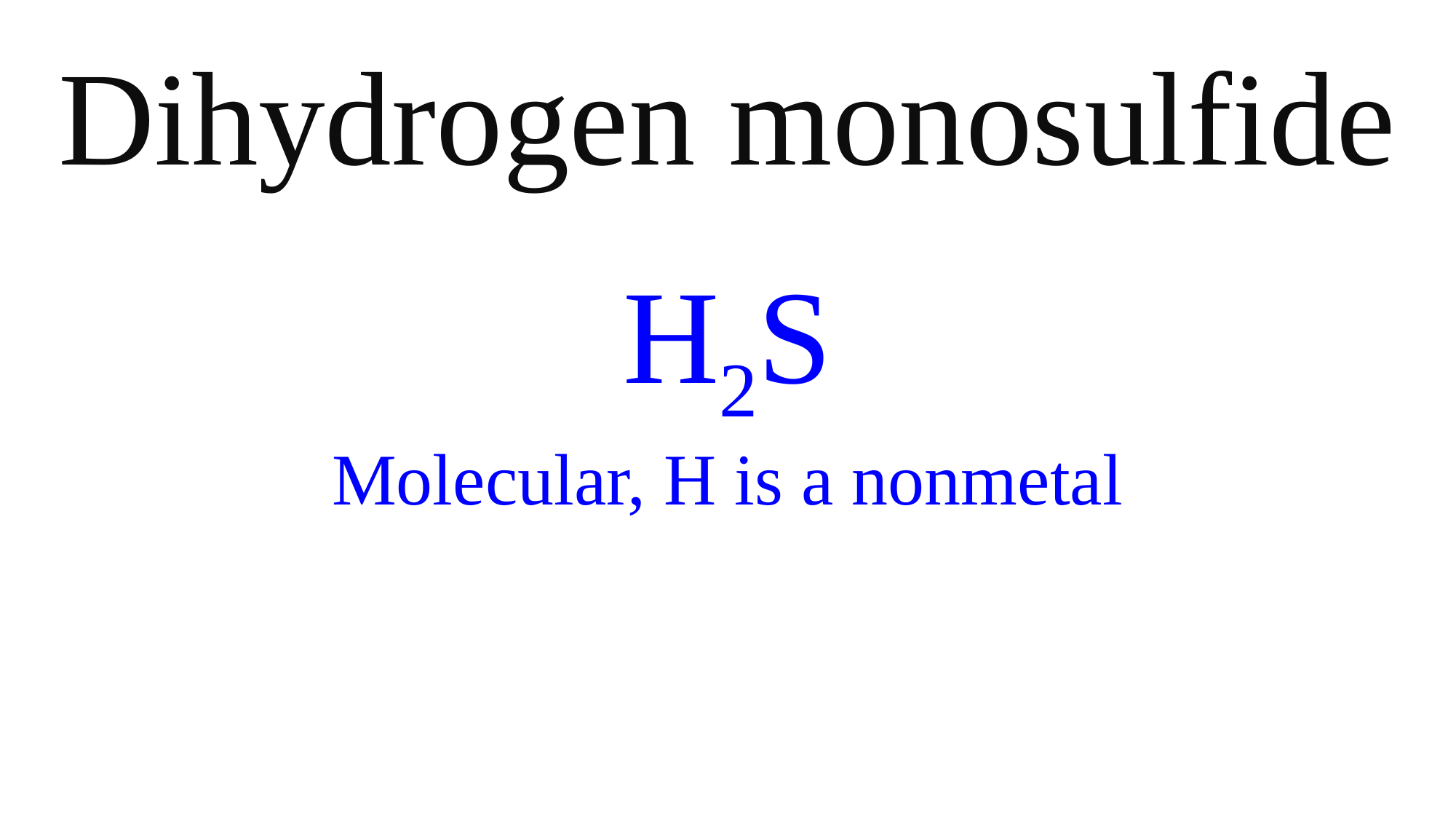

Dihydrogen monosulfide

H2S
Molecular, H is a nonmetal